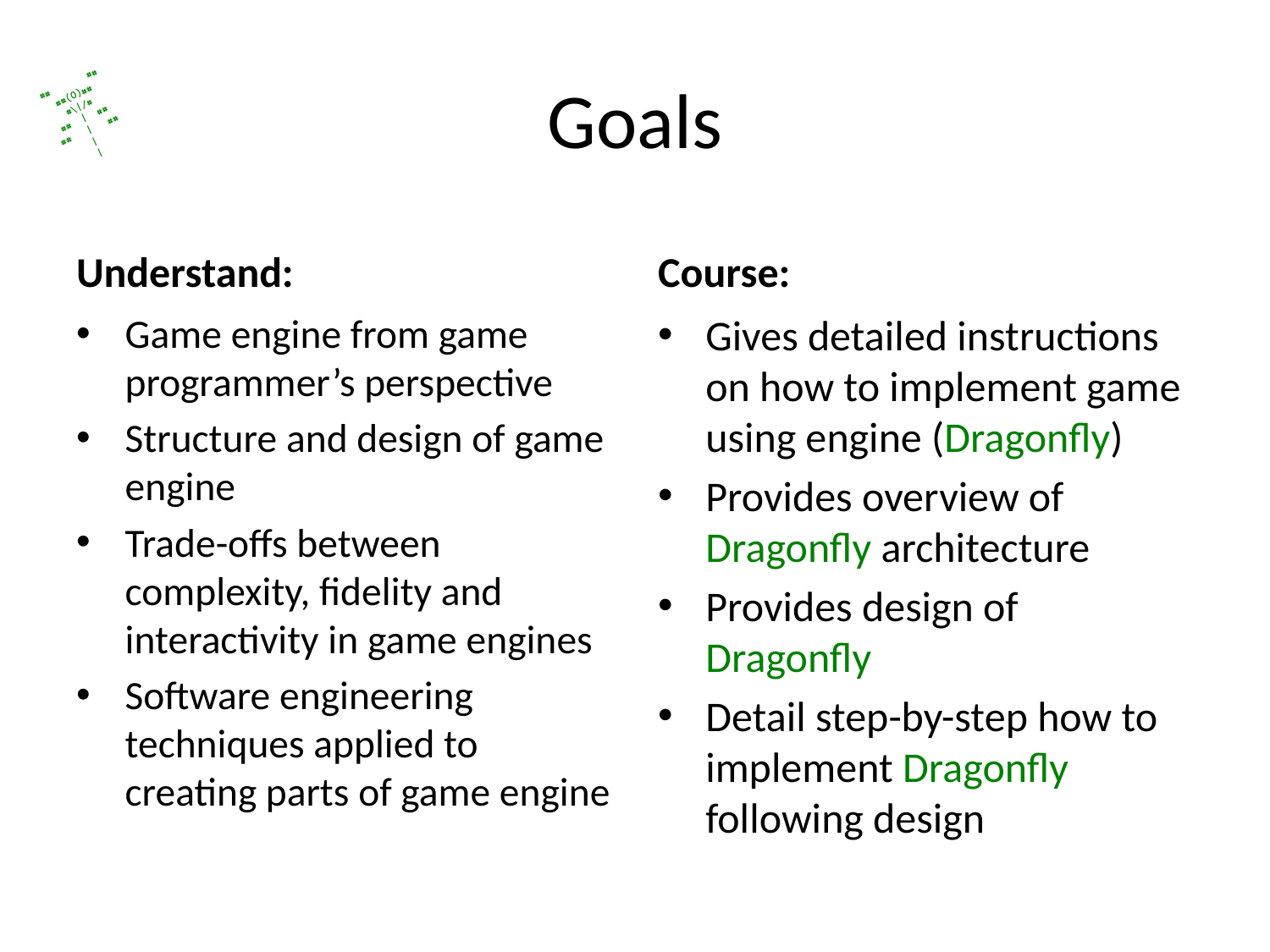

# Goals
Understand:
Course:
Game engine from game programmer’s perspective
Structure and design of game engine
Trade-offs between complexity, fidelity and interactivity in game engines
Software engineering techniques applied to creating parts of game engine

Gives detailed instructions on how to implement game using engine (Dragonfly)
Provides overview of Dragonfly architecture
Provides design of Dragonfly
Detail step-by-step how to implement Dragonfly following design